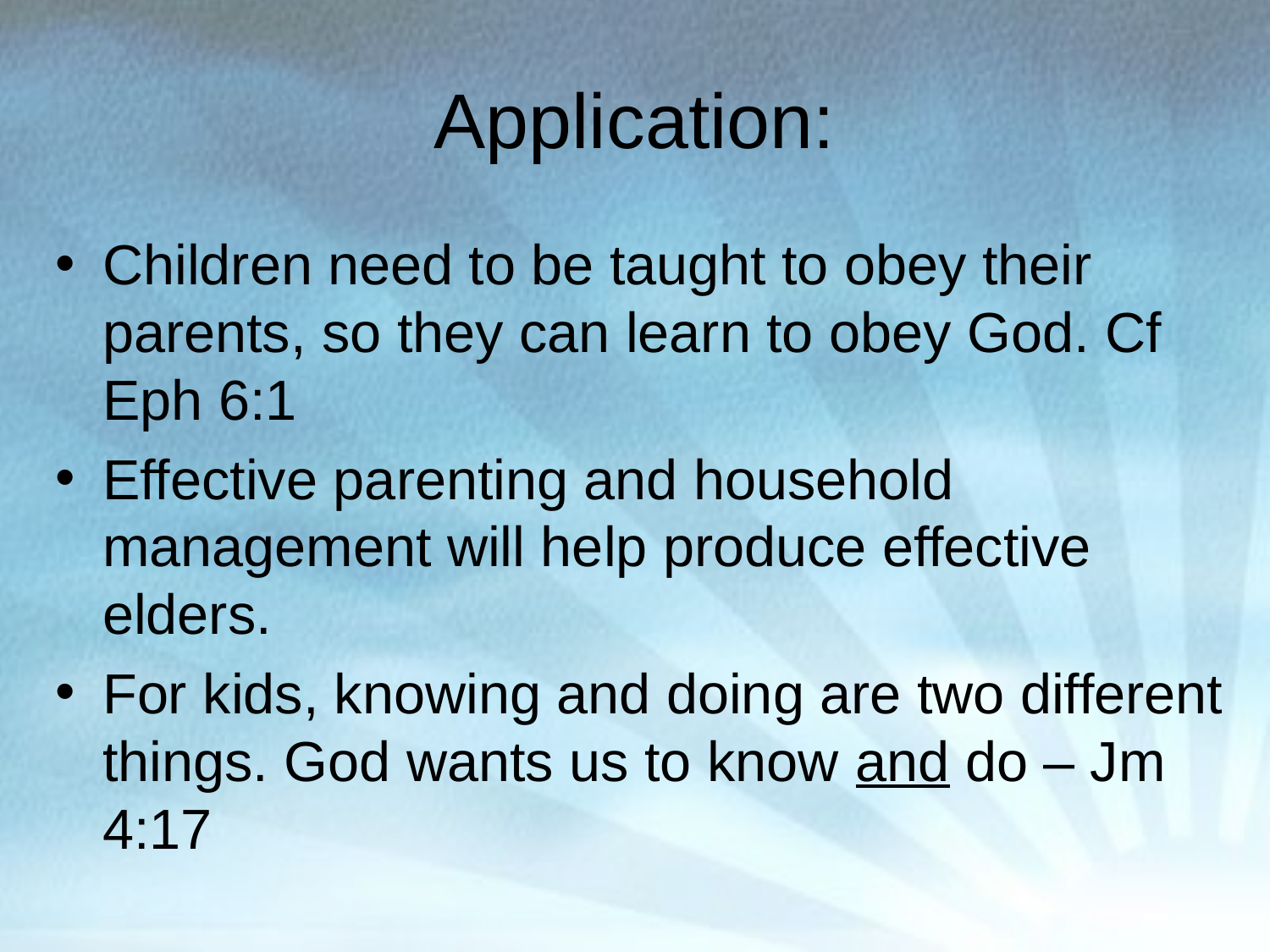

# Application:
Children need to be taught to obey their parents, so they can learn to obey God. Cf Eph 6:1
Effective parenting and household management will help produce effective elders.
For kids, knowing and doing are two different things. God wants us to know and do – Jm 4:17